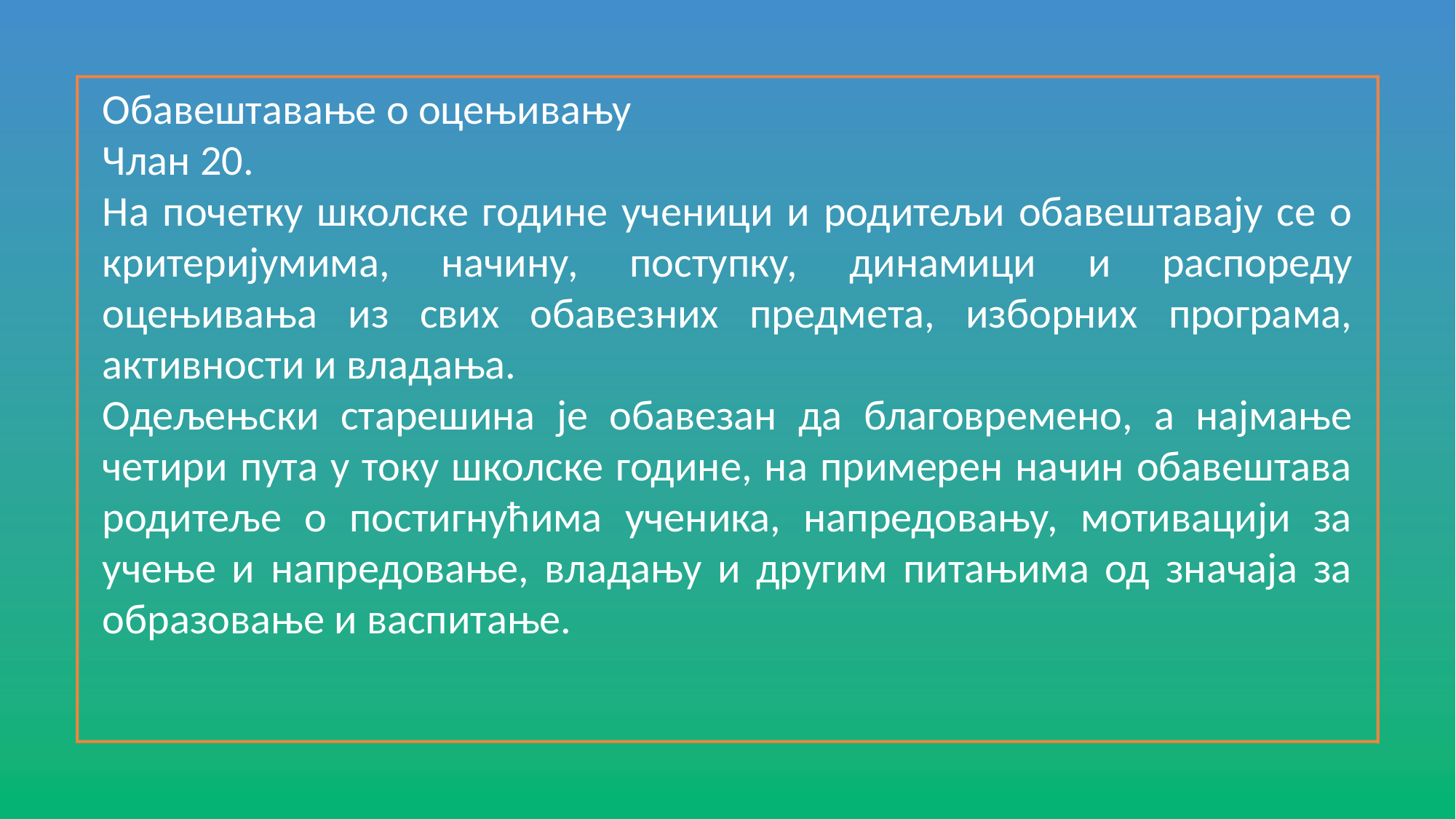

Обавештавање о оцењивању
Члан 20.
На почетку школске године ученици и родитељи обавештавају се о критеријумима, начину, поступку, динамици и распореду оцењивања из свих обавезних предмета, изборних програма, активности и владања.
Одељењски старешина је обавезан да благовремено, а најмање четири пута у току школске године, на примерен начин обавештава родитеље о постигнућима ученика, напредовању, мотивацији за учење и напредовање, владању и другим питањима од значаја за образовање и васпитање.